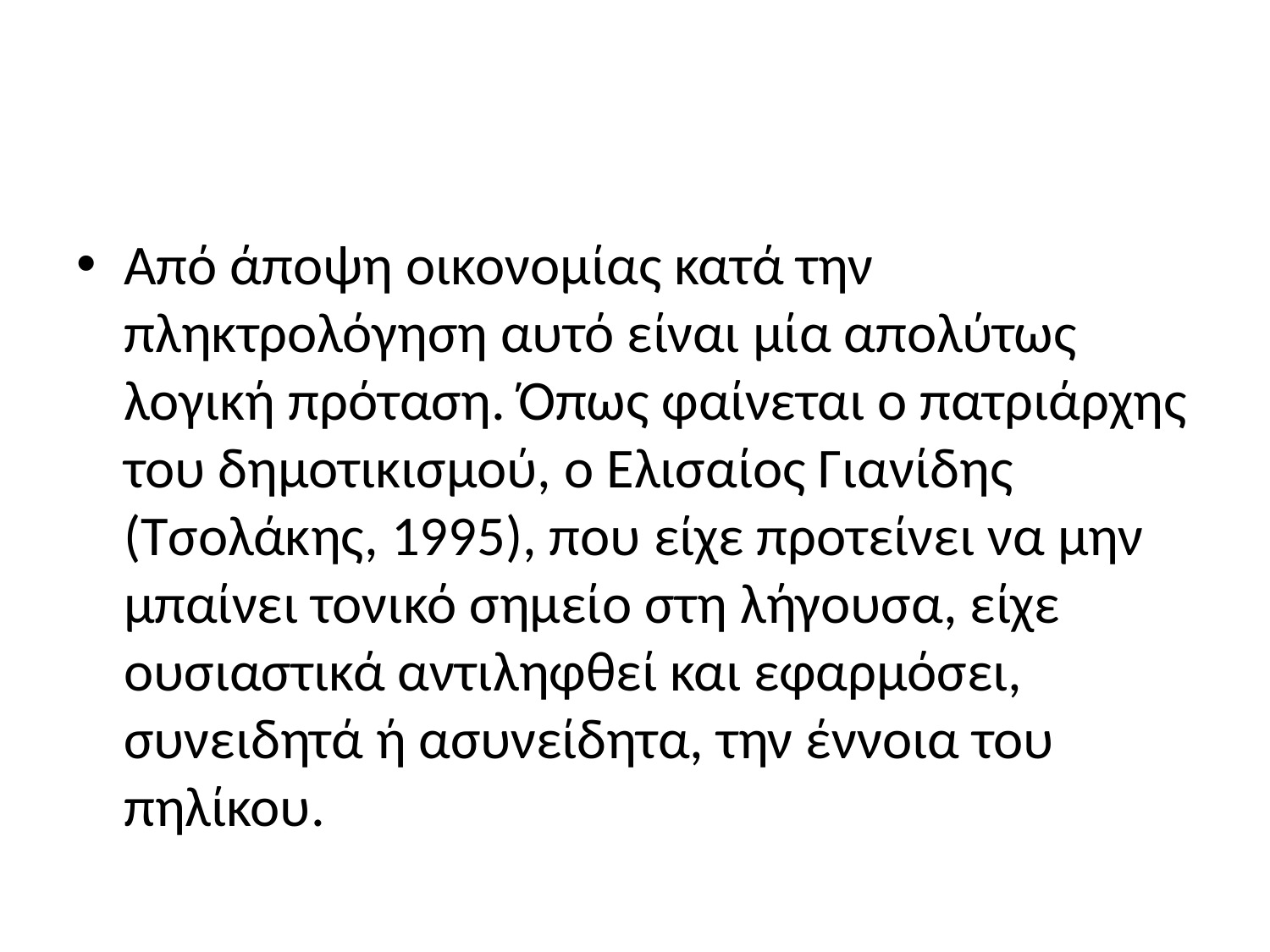

#
Από άποψη οικονομίας κατά την πληκτρολόγηση αυτό είναι μία απολύτως λογική πρόταση. Όπως φαίνεται ο πατριάρχης του δημοτικισμού, ο Ελισαίος Γιανίδης  (Τσολάκης, 1995), που είχε προτείνει να μην μπαίνει τονικό σημείο στη λήγουσα, είχε ουσιαστικά αντιληφθεί και εφαρμόσει, συνειδητά ή ασυνείδητα, την έννοια του πηλίκου.